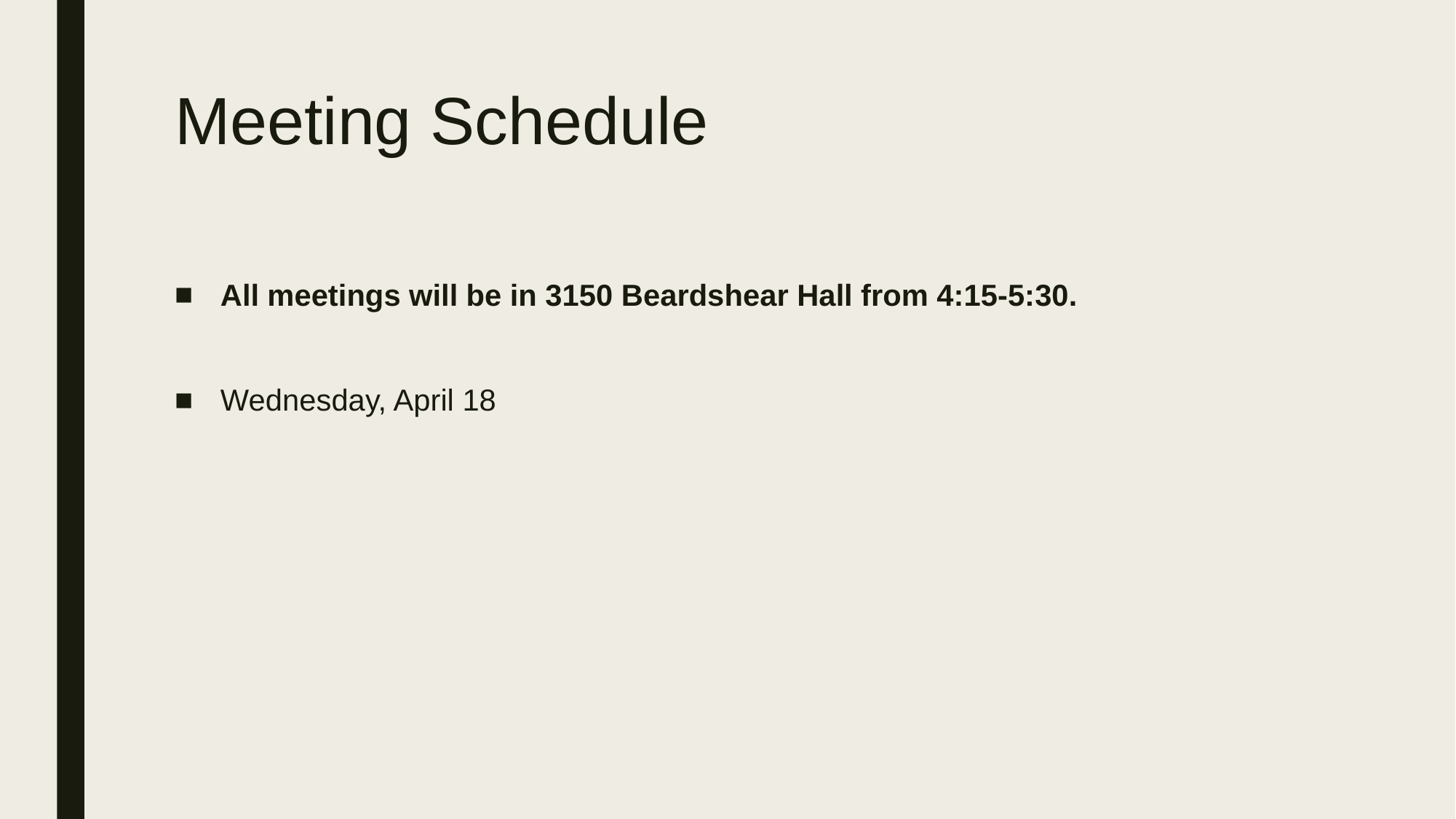

# Meeting Schedule
All meetings will be in 3150 Beardshear Hall from 4:15-5:30.

Wednesday, April 18